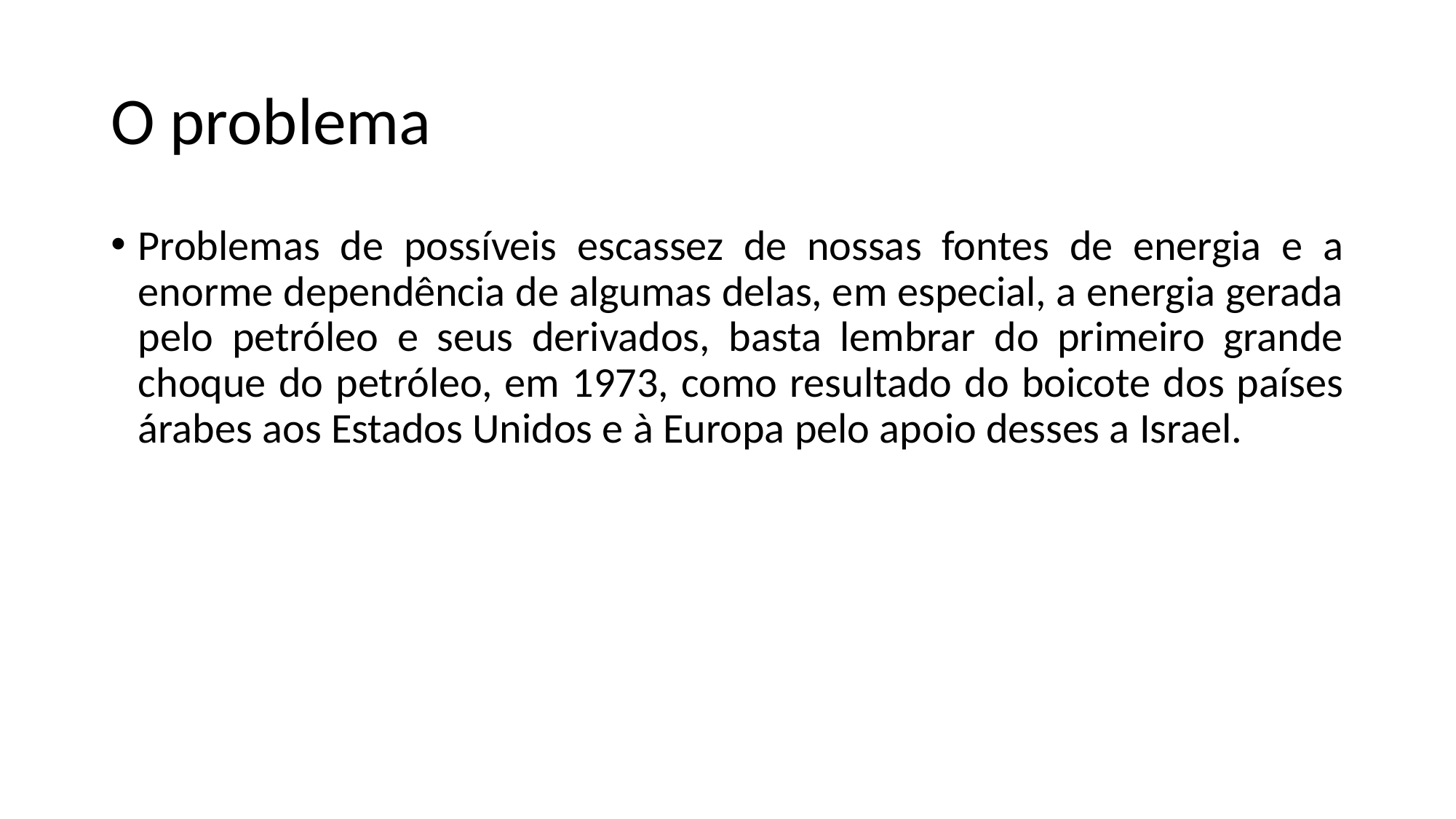

# O problema
Problemas de possíveis escassez de nossas fontes de energia e a enorme dependência de algumas delas, em especial, a energia gerada pelo petróleo e seus derivados, basta lembrar do primeiro grande choque do petróleo, em 1973, como resultado do boicote dos países árabes aos Estados Unidos e à Europa pelo apoio desses a Israel.